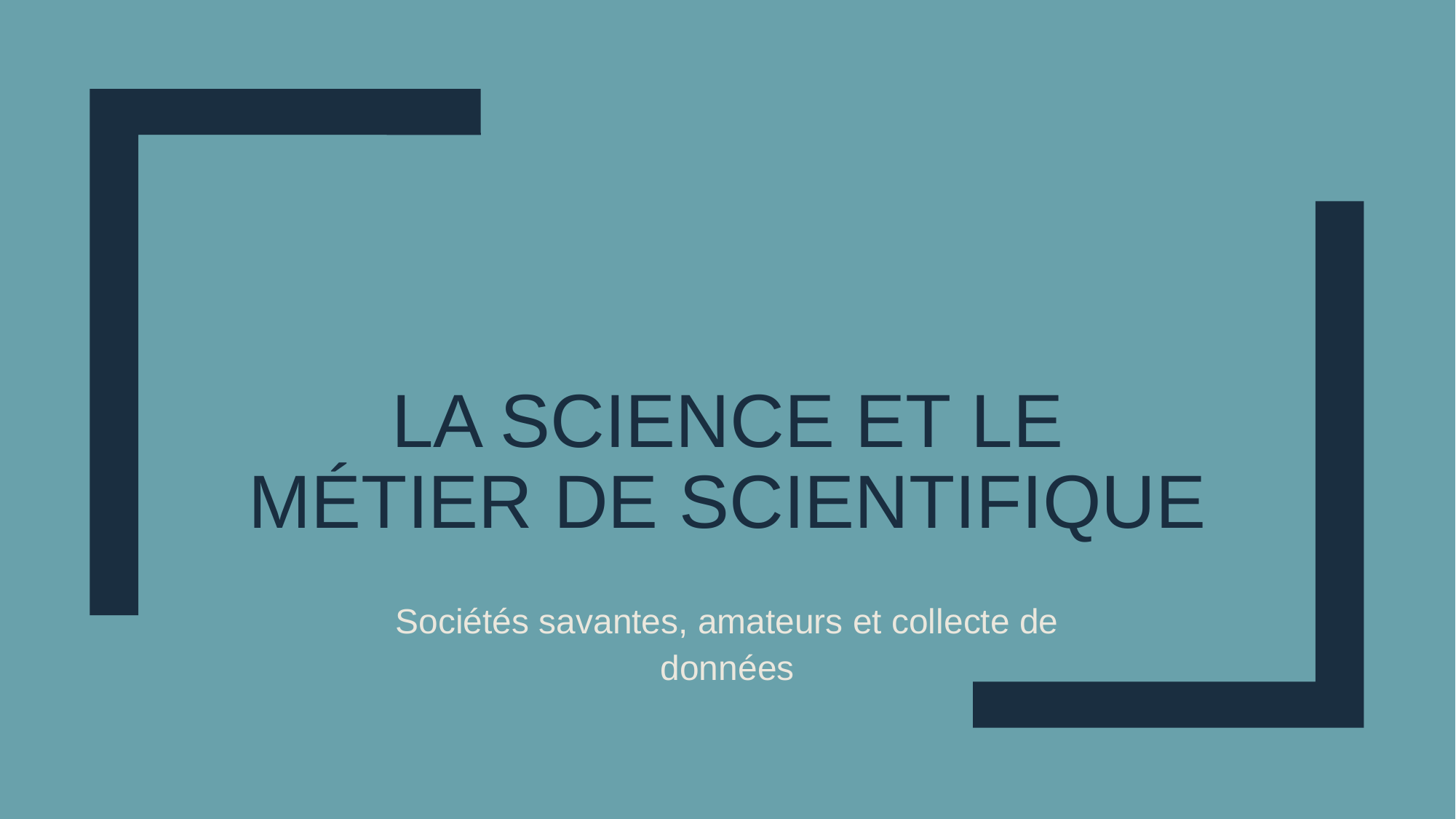

# La science et le métier de scientifique
Sociétés savantes, amateurs et collecte de données